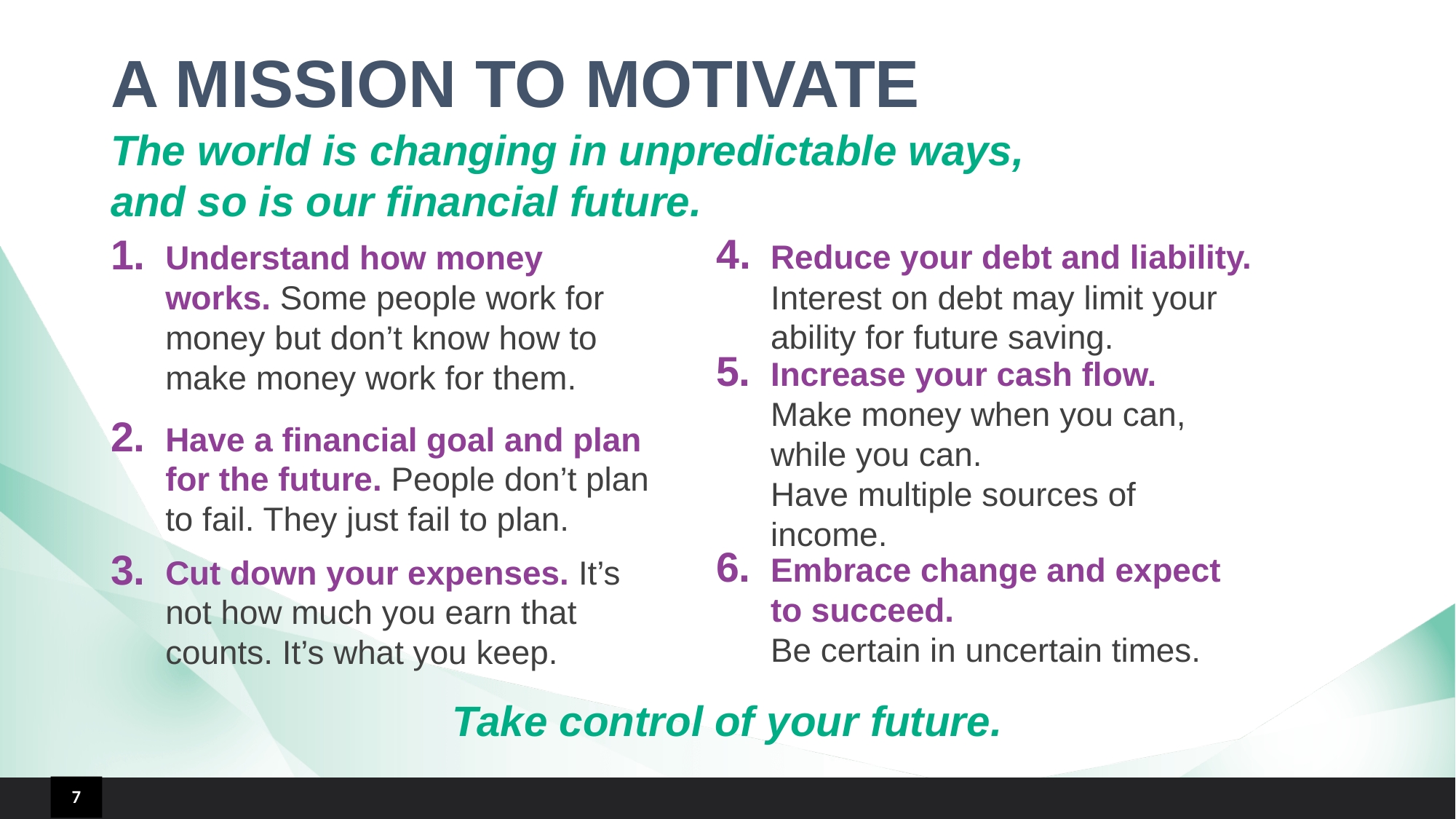

# A MISSION TO MOTIVATE
The world is changing in unpredictable ways,
and so is our financial future.
Reduce your debt and liability.  Interest on debt may limit your ability for future saving.
Understand how money works. Some people work for money but don’t know how to make money work for them.
Increase your cash flow.
Make money when you can, while you can.
Have multiple sources of income.
Have a financial goal and plan for the future. People don’t plan to fail. They just fail to plan.
Embrace change and expect to succeed.
Be certain in uncertain times.
Cut down your expenses. It’s not how much you earn that counts. It’s what you keep.
Take control of your future.